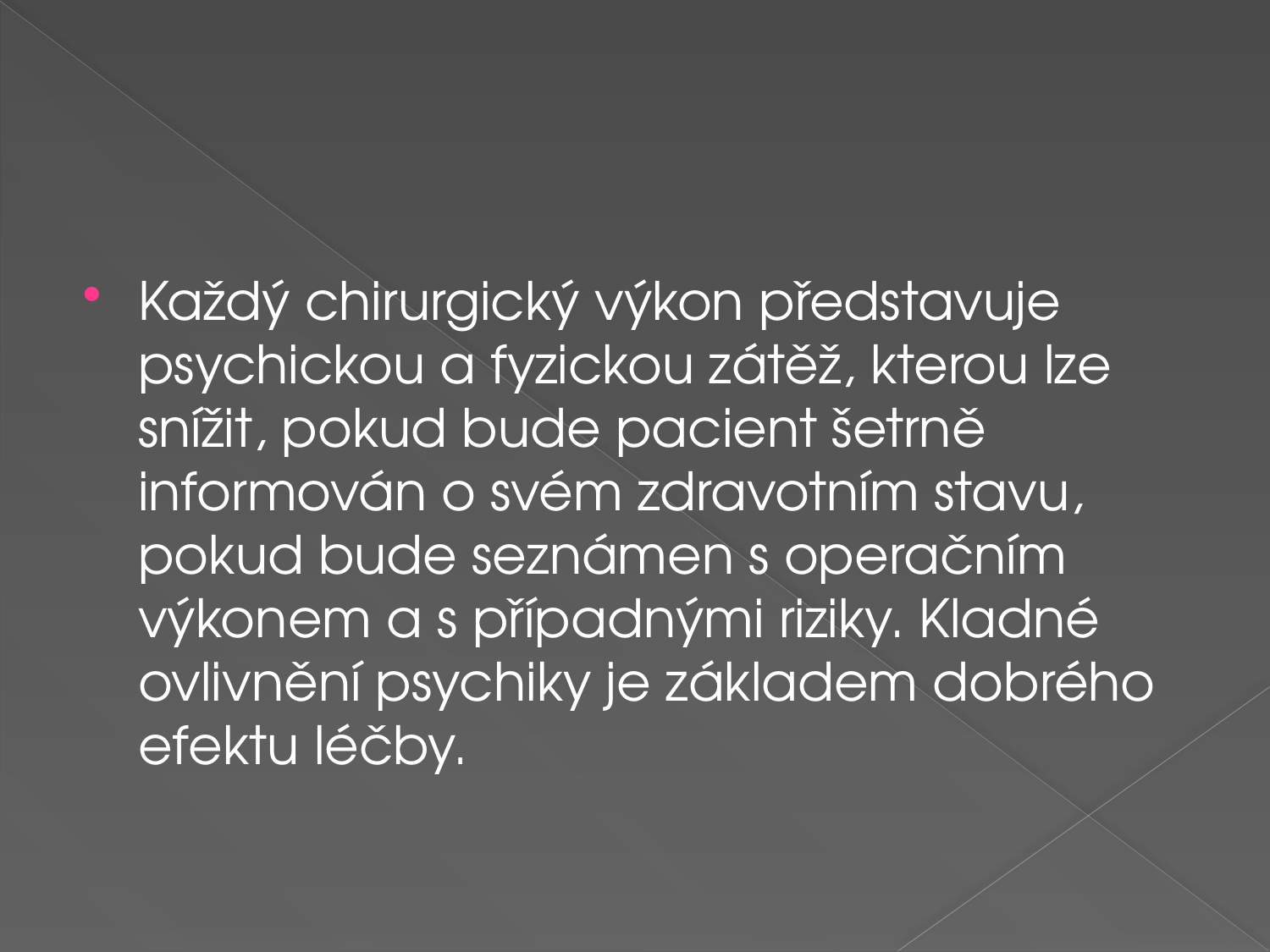

#
Každý chirurgický výkon představuje psychickou a fyzickou zátěž, kterou lze snížit, pokud bude pacient šetrně informován o svém zdravotním stavu, pokud bude seznámen s operačním výkonem a s případnými riziky. Kladné ovlivnění psychiky je základem dobrého efektu léčby.